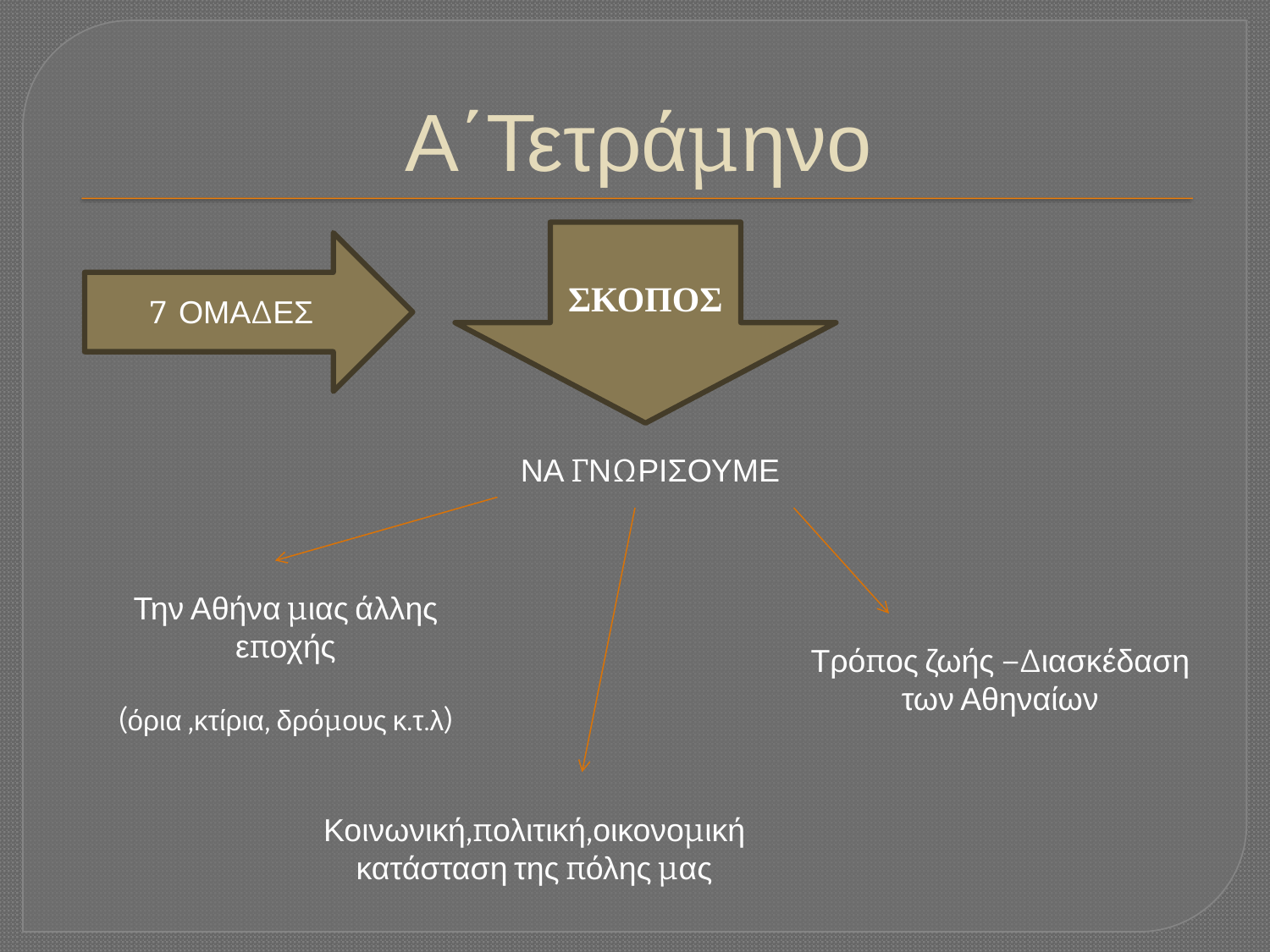

# Α΄Τετράμηνο
ΣΚΟΠΟΣ

7  ΟΜΑΔΕΣ
ΝΑ ΓΝΩΡΙΣΟΥΜΕ
Την Αθήνα μιας άλλης εποχής

(όρια ,κτίρια, δρόμους κ.τ.λ)
Τρόπος ζωής –Διασκέδαση των Αθηναίων
Κοινωνική,πολιτική,οικονομική κατάσταση της πόλης μας